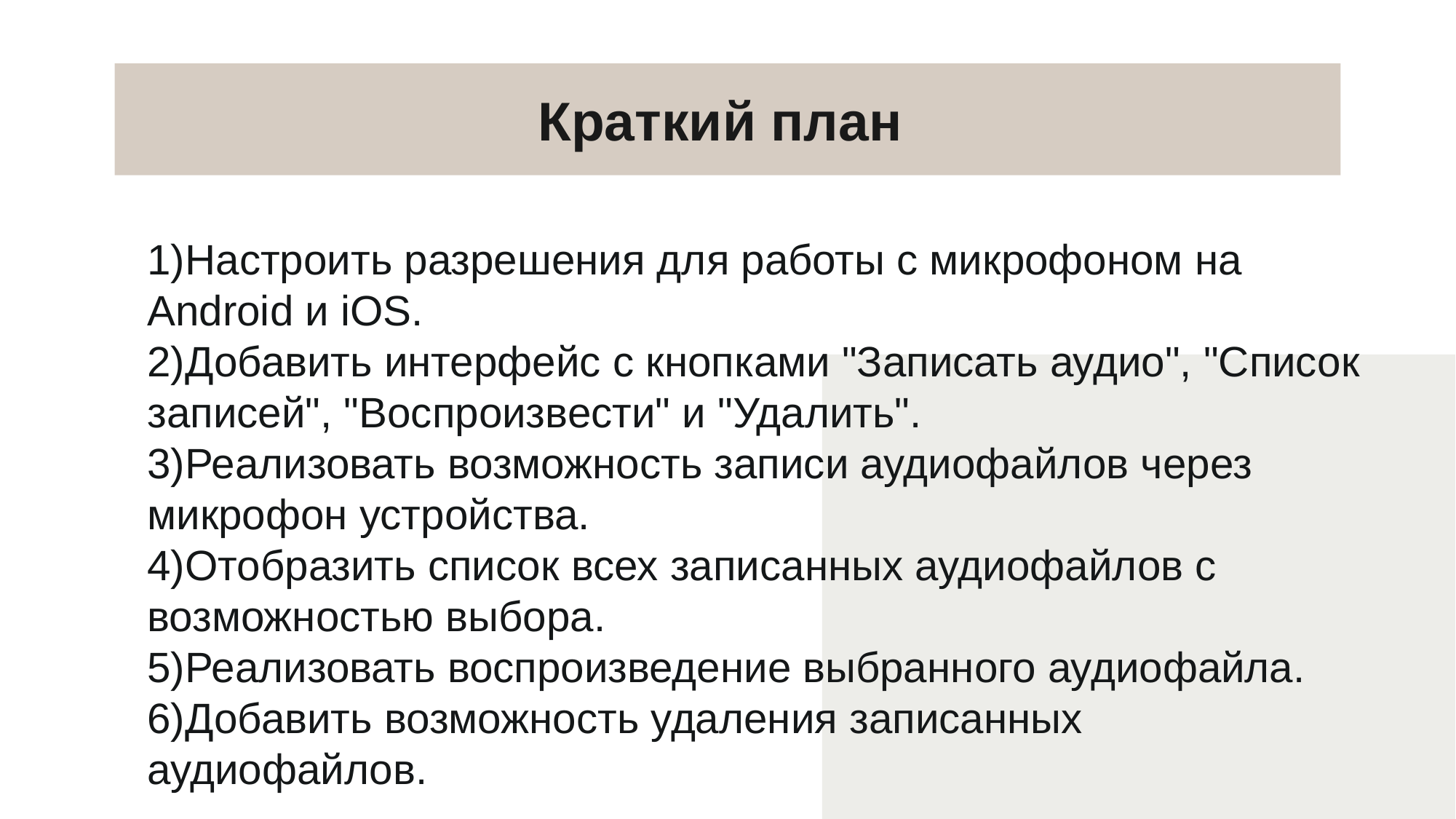

# Краткий план
1)Настроить разрешения для работы с микрофоном на Android и iOS.
2)Добавить интерфейс с кнопками "Записать аудио", "Список записей", "Воспроизвести" и "Удалить".
3)Реализовать возможность записи аудиофайлов через микрофон устройства.
4)Отобразить список всех записанных аудиофайлов с возможностью выбора.
5)Реализовать воспроизведение выбранного аудиофайла.
6)Добавить возможность удаления записанных аудиофайлов.